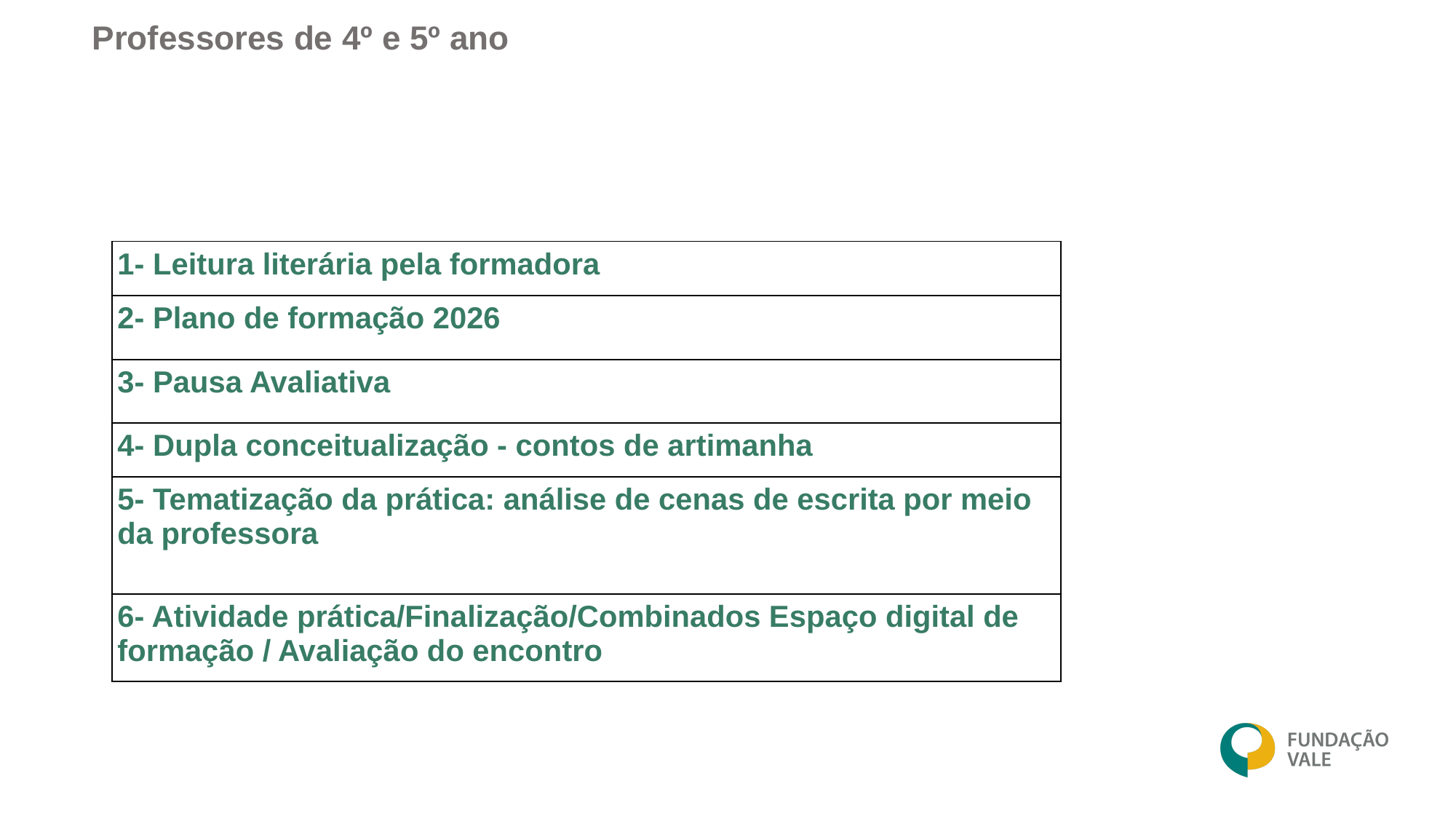

Professores de 4º e 5º ano
| 1- Leitura literária pela formadora |
| --- |
| 2- Plano de formação 2026 |
| 3- Pausa Avaliativa |
| 4- Dupla conceitualização - contos de artimanha |
| 5- Tematização da prática: análise de cenas de escrita por meio da professora |
| 6- Atividade prática/Finalização/Combinados Espaço digital de formação / Avaliação do encontro |